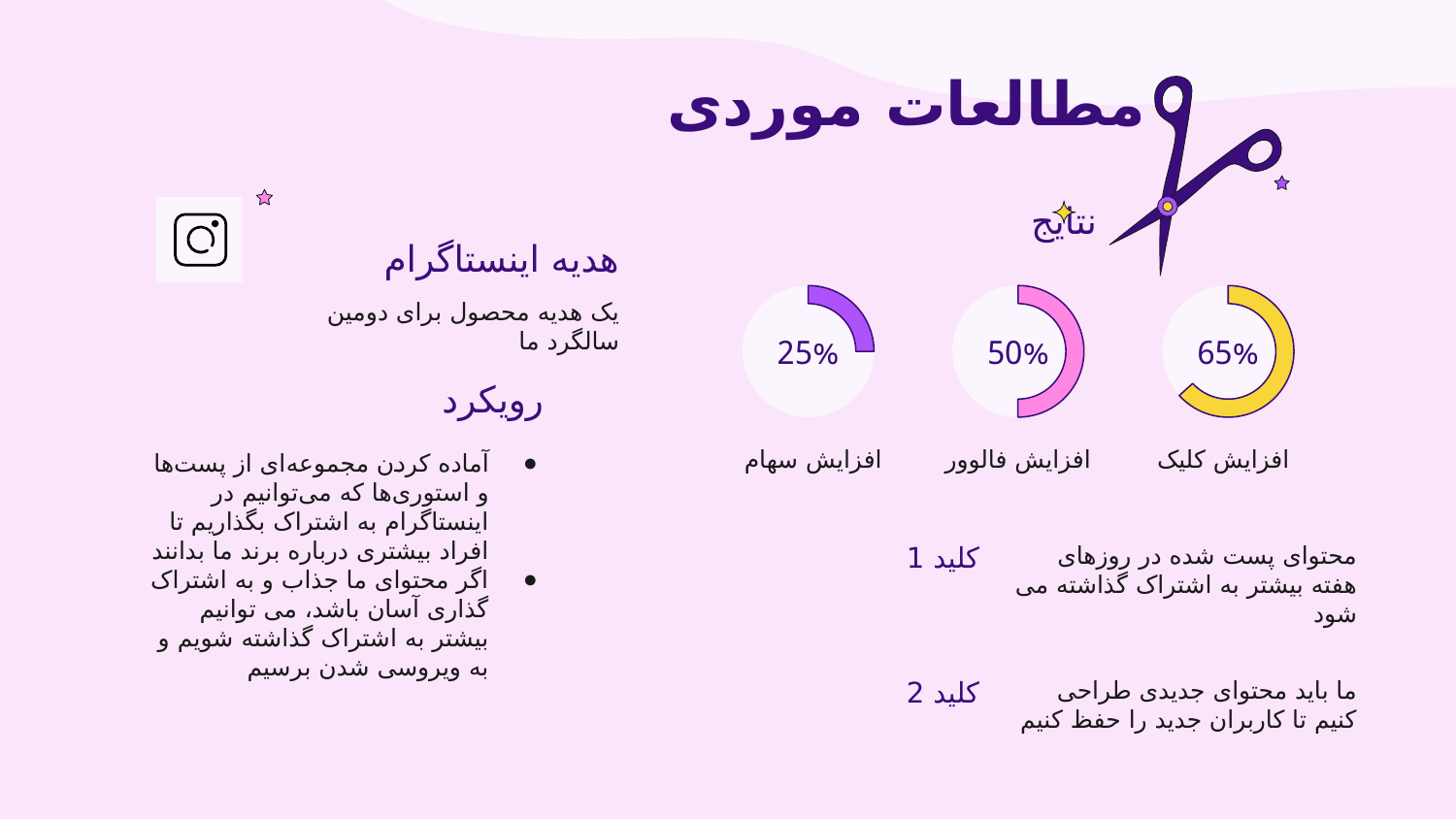

# مطالعات موردی

هدیه اینستاگرام
نتایج

یک هدیه محصول برای دومین سالگرد ما

25%
50%
65%
رویکرد
افزایش سهام
افزایش فالوور
افزایش کلیک
آماده کردن مجموعه‌ای از پست‌ها و استوری‌ها که می‌توانیم در اینستاگرام به اشتراک بگذاریم تا افراد بیشتری درباره برند ما بدانند
اگر محتوای ما جذاب و به اشتراک گذاری آسان باشد، می توانیم بیشتر به اشتراک گذاشته شویم و به ویروسی شدن برسیم
کلید 1
محتوای پست شده در روزهای هفته بیشتر به اشتراک گذاشته می شود
کلید 2
ما باید محتوای جدیدی طراحی کنیم تا کاربران جدید را حفظ کنیم